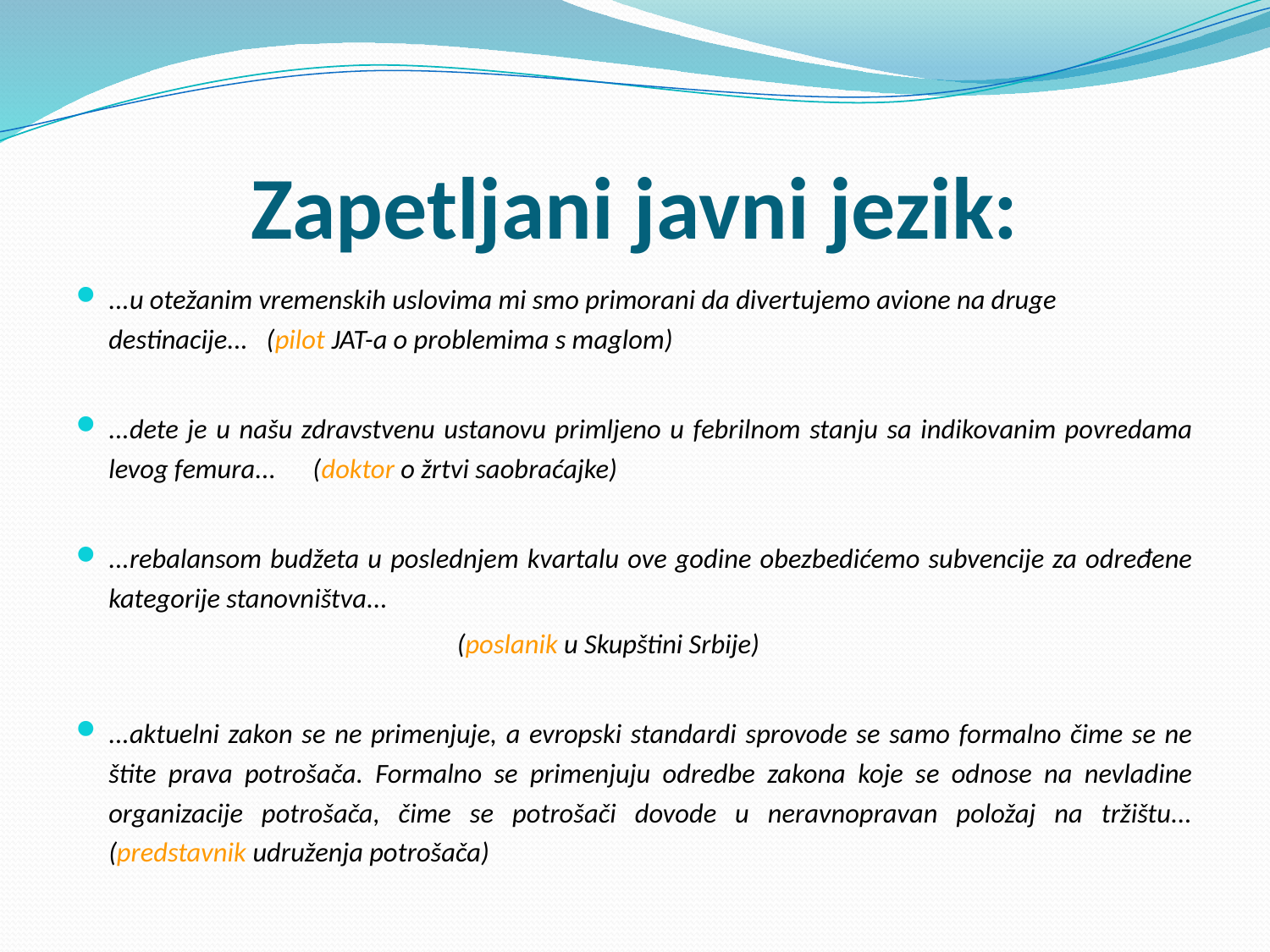

# Zapetljani javni jezik:
...u otežanim vremenskih uslovima mi smo primorani da divertujemo avione na druge destinacije...   (pilot JAT-a o problemima s maglom)

...dete je u našu zdravstvenu ustanovu primljeno u febrilnom stanju sa indikovanim povredama levog femura...      (doktor o žrtvi saobraćajke)

...rebalansom budžeta u poslednjem kvartalu ove godine obezbedićemo subvencije za određene kategorije stanovništva...
					(poslanik u Skupštini Srbije)

...aktuelni zakon se ne primenjuje, a evropski standardi sprovode se samo formalno čime se ne štite prava potrošača. Formalno se primenjuju odredbe zakona koje se odnose na nevladine organizacije potrošača, čime se potrošači dovode u neravnopravan položaj na tržištu... (predstavnik udruženja potrošača)